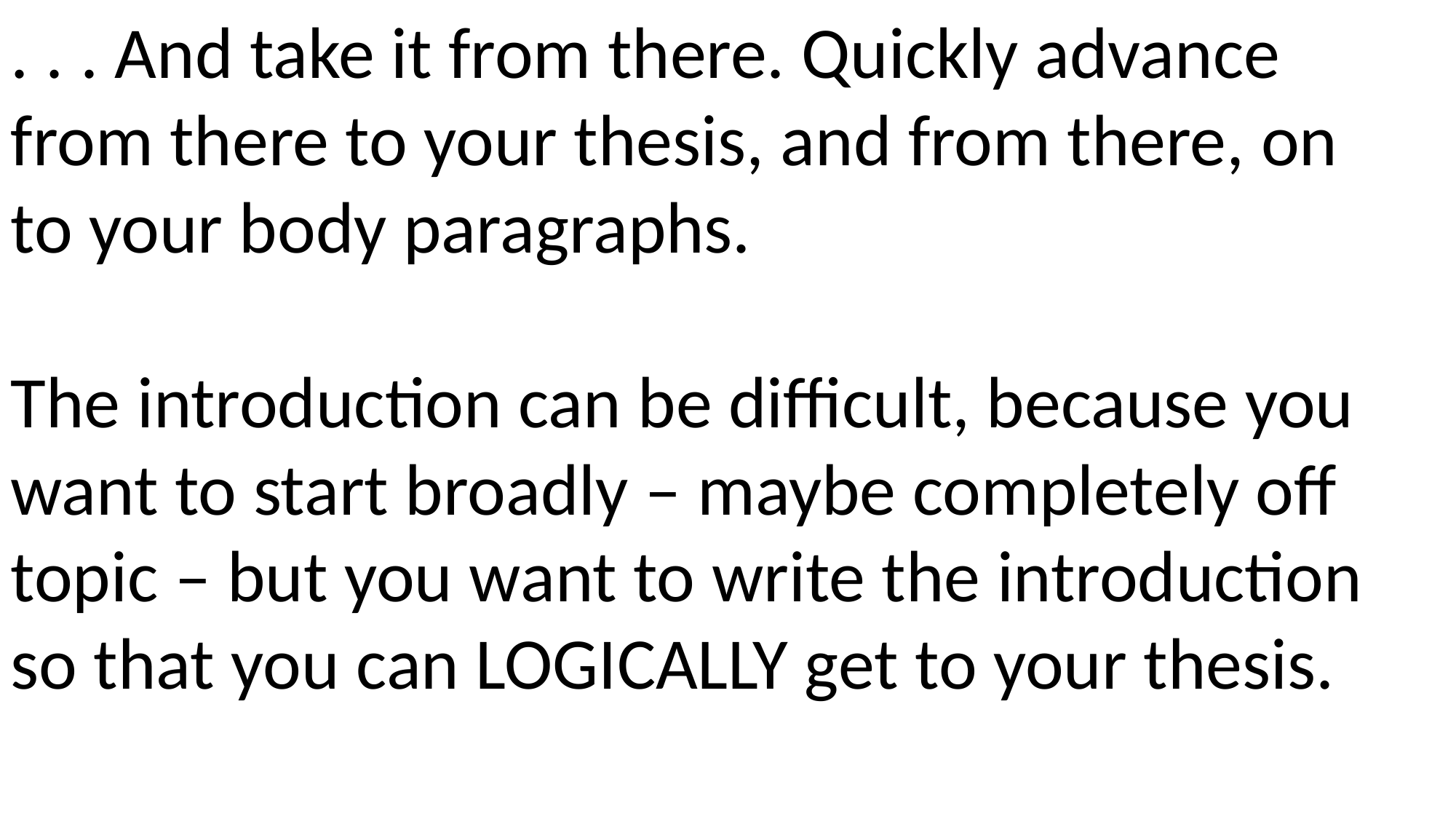

. . . And take it from there. Quickly advance from there to your thesis, and from there, on to your body paragraphs.

The introduction can be difficult, because you want to start broadly – maybe completely off topic – but you want to write the introduction so that you can LOGICALLY get to your thesis.